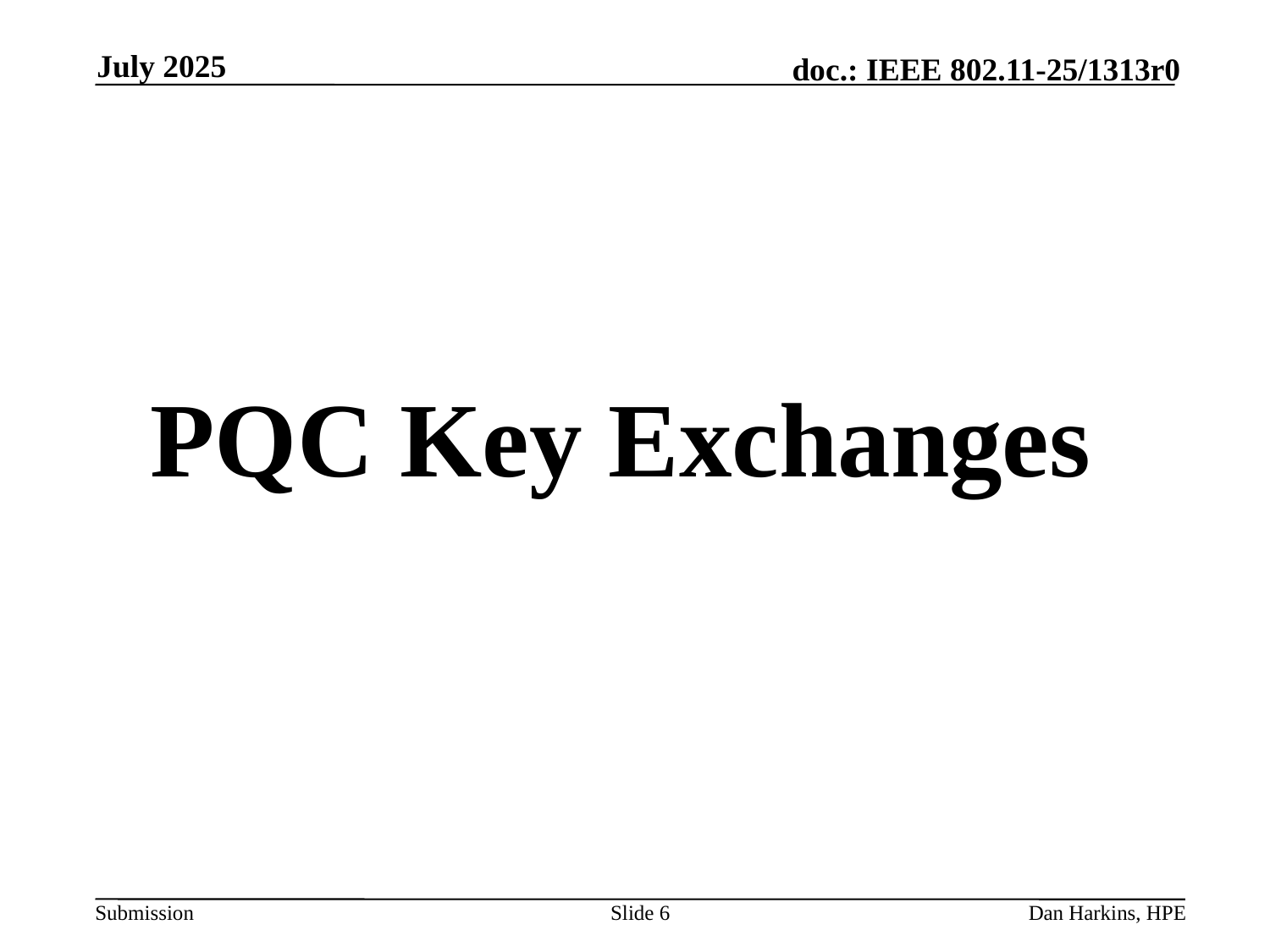

July 2025
PQC Key Exchanges
Slide 6
Dan Harkins, HPE